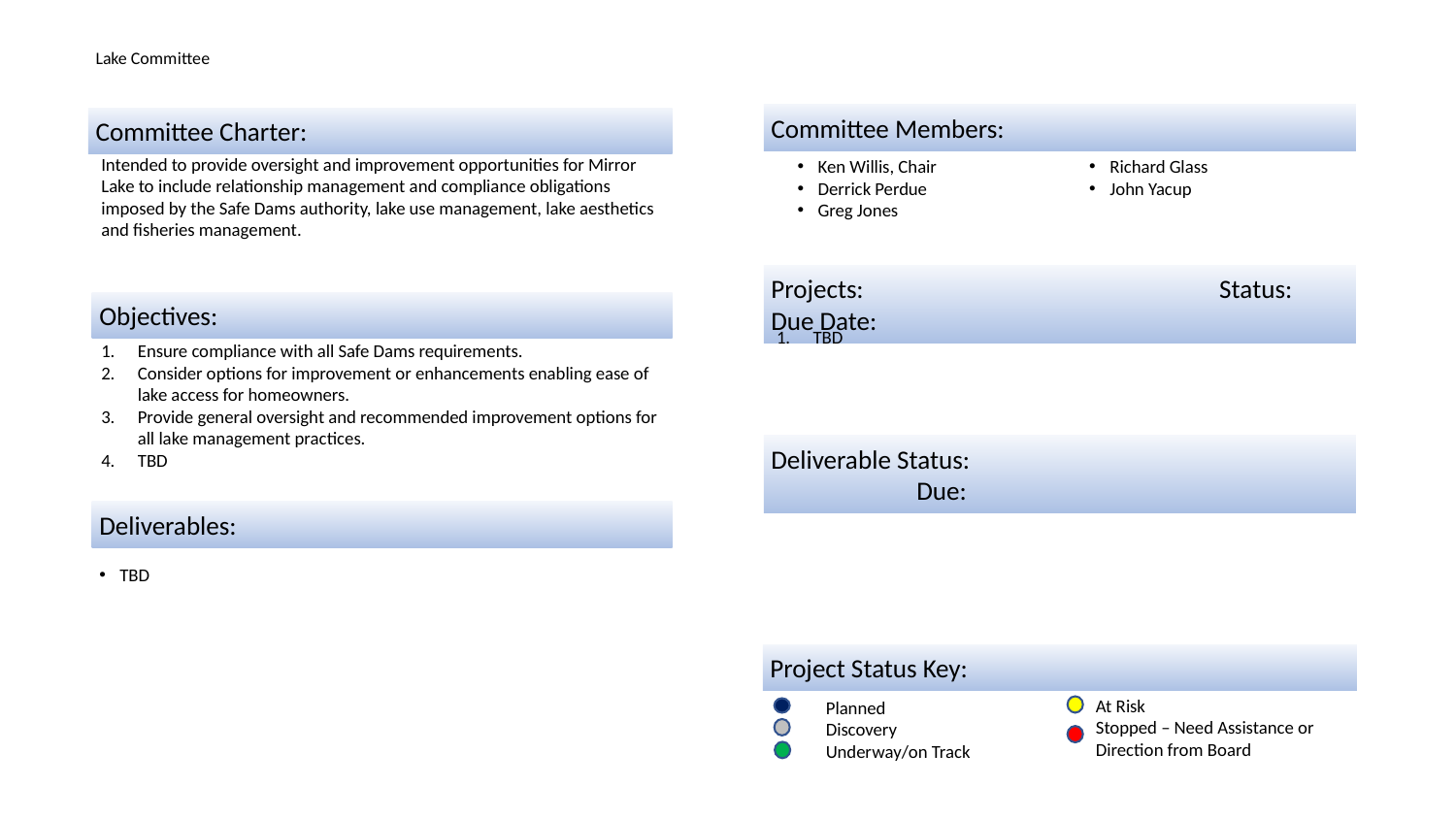

# Lake Committee
Committee Members:
Committee Charter:
Intended to provide oversight and improvement opportunities for Mirror Lake to include relationship management and compliance obligations imposed by the Safe Dams authority, lake use management, lake aesthetics and fisheries management.
Richard Glass
John Yacup
Ken Willis, Chair
Derrick Perdue
Greg Jones
Projects:			  Status:      Due Date:
Objectives:
TBD
Ensure compliance with all Safe Dams requirements.
Consider options for improvement or enhancements enabling ease of lake access for homeowners.
Provide general oversight and recommended improvement options for all lake management practices.
TBD
Deliverable Status:			Due:
Deliverables:
TBD
Project Status Key:

At Risk
Stopped – Need Assistance or Direction from Board
Planned
Discovery
Underway/on Track

20